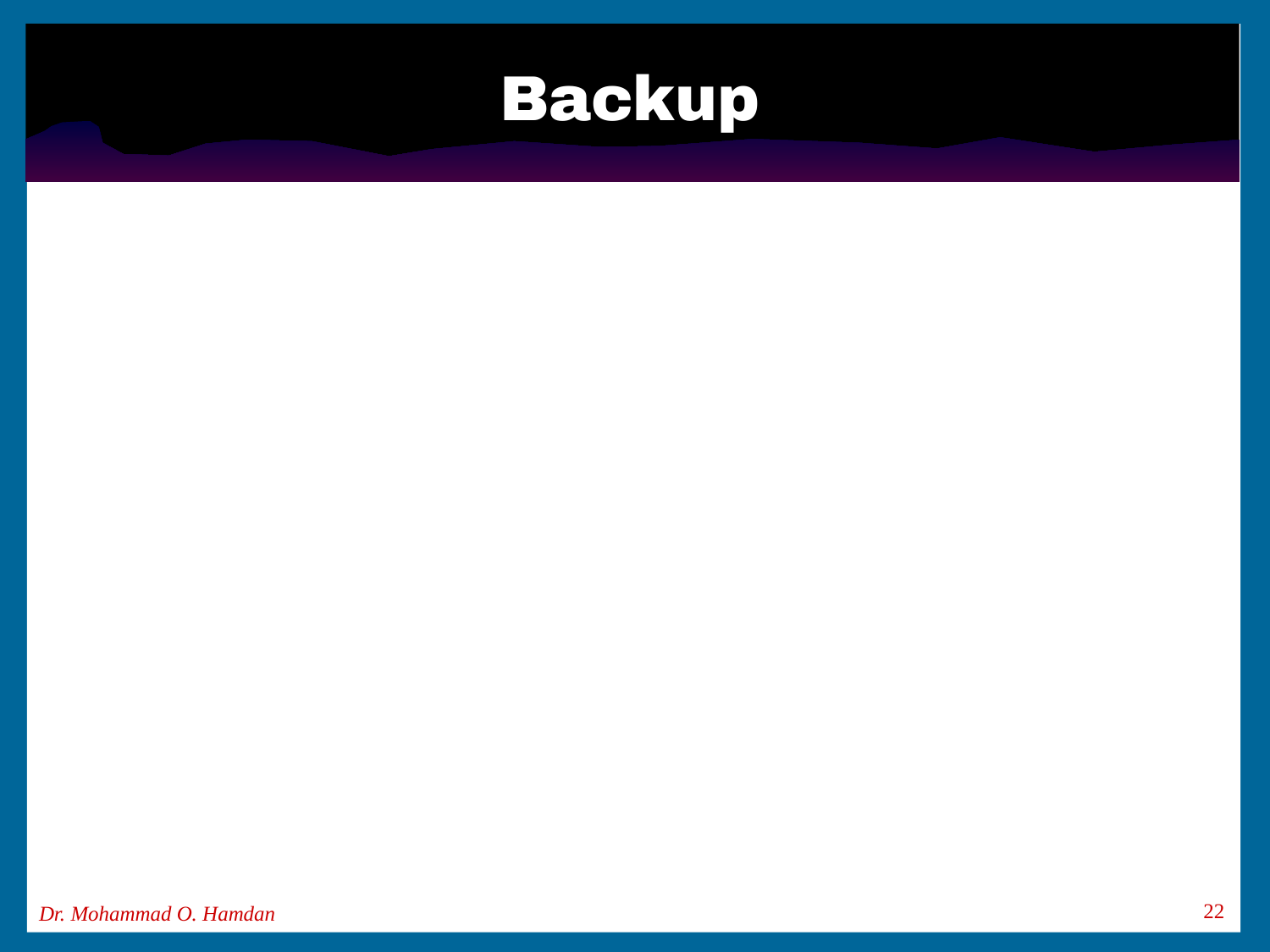

# Backup
Dr. Mohammad O. Hamdan
22